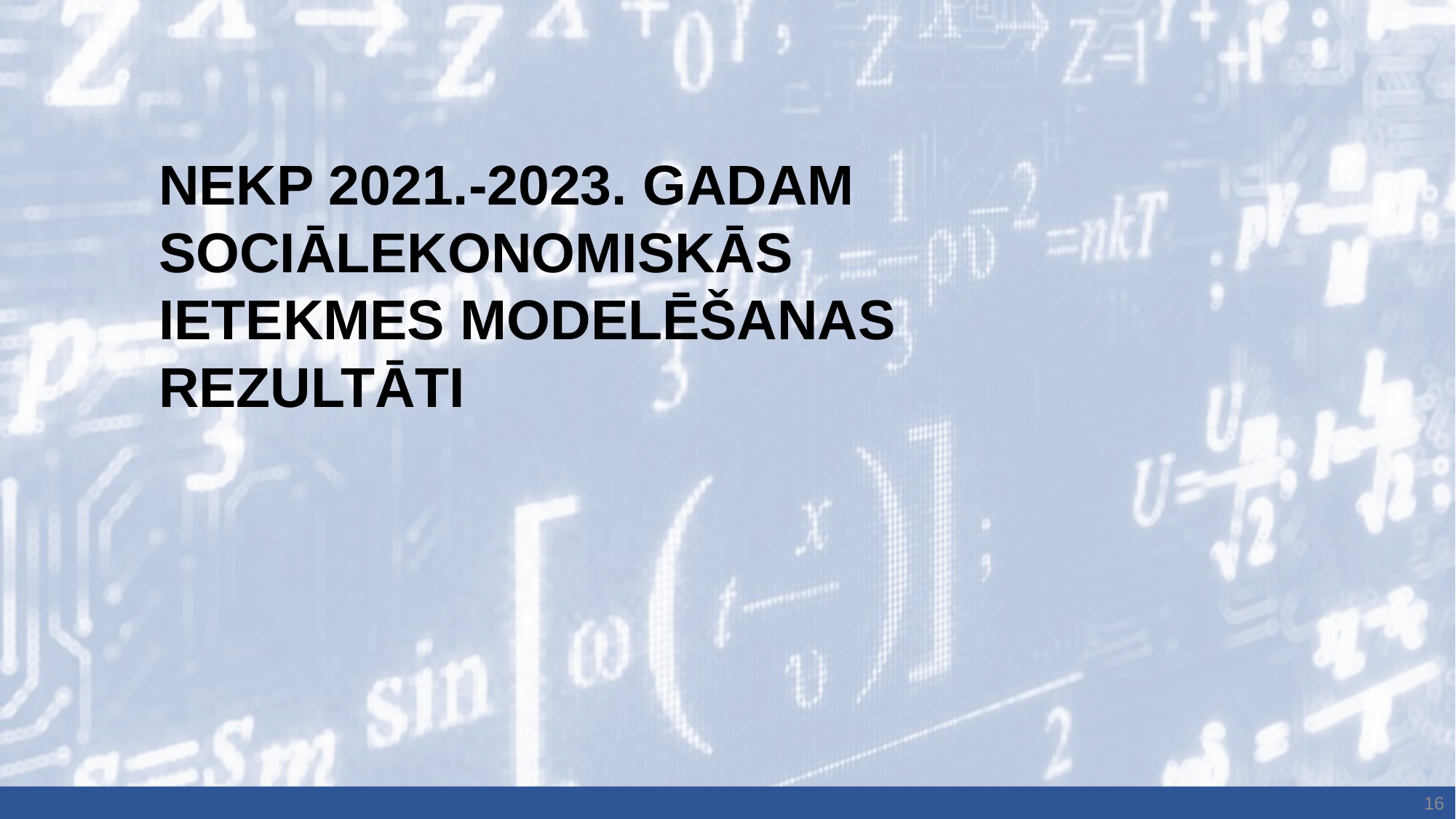

NEKP 2021.-2023. GADAM SOCIĀLEKONOMISKĀS IETEKMES MODELĒŠANAS REZULTĀTI